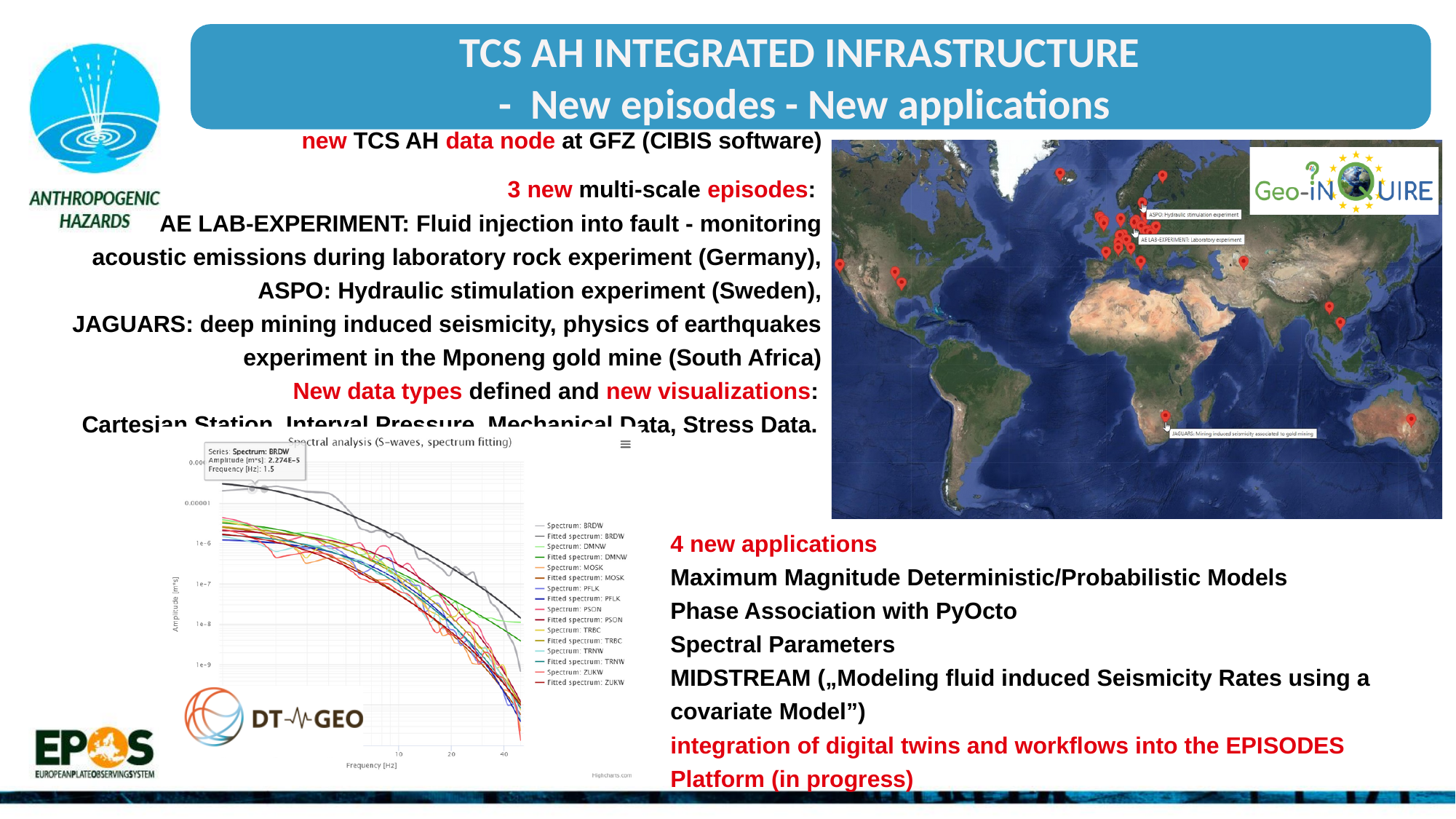

TCS AH INTEGRATED INFRASTRUCTURE
-  New episodes - New applications

new TCS AH data node at GFZ (CIBIS software)

3 new multi-scale episodes:
AE LAB-EXPERIMENT: Fluid injection into fault - monitoring
acoustic emissions during laboratory rock experiment (Germany),
ASPO: Hydraulic stimulation experiment (Sweden),
JAGUARS: deep mining induced seismicity, physics of earthquakes experiment in the Mponeng gold mine (South Africa)

New data types defined and new visualizations:
Cartesian Station, Interval Pressure, Mechanical Data, Stress Data.

4 new applications
Maximum Magnitude Deterministic/Probabilistic Models
Phase Association with PyOcto
Spectral Parameters
MIDSTREAM („Modeling fluid induced Seismicity Rates using a covariate Model”)
integration of digital twins and workflows into the EPISODES Platform (in progress)